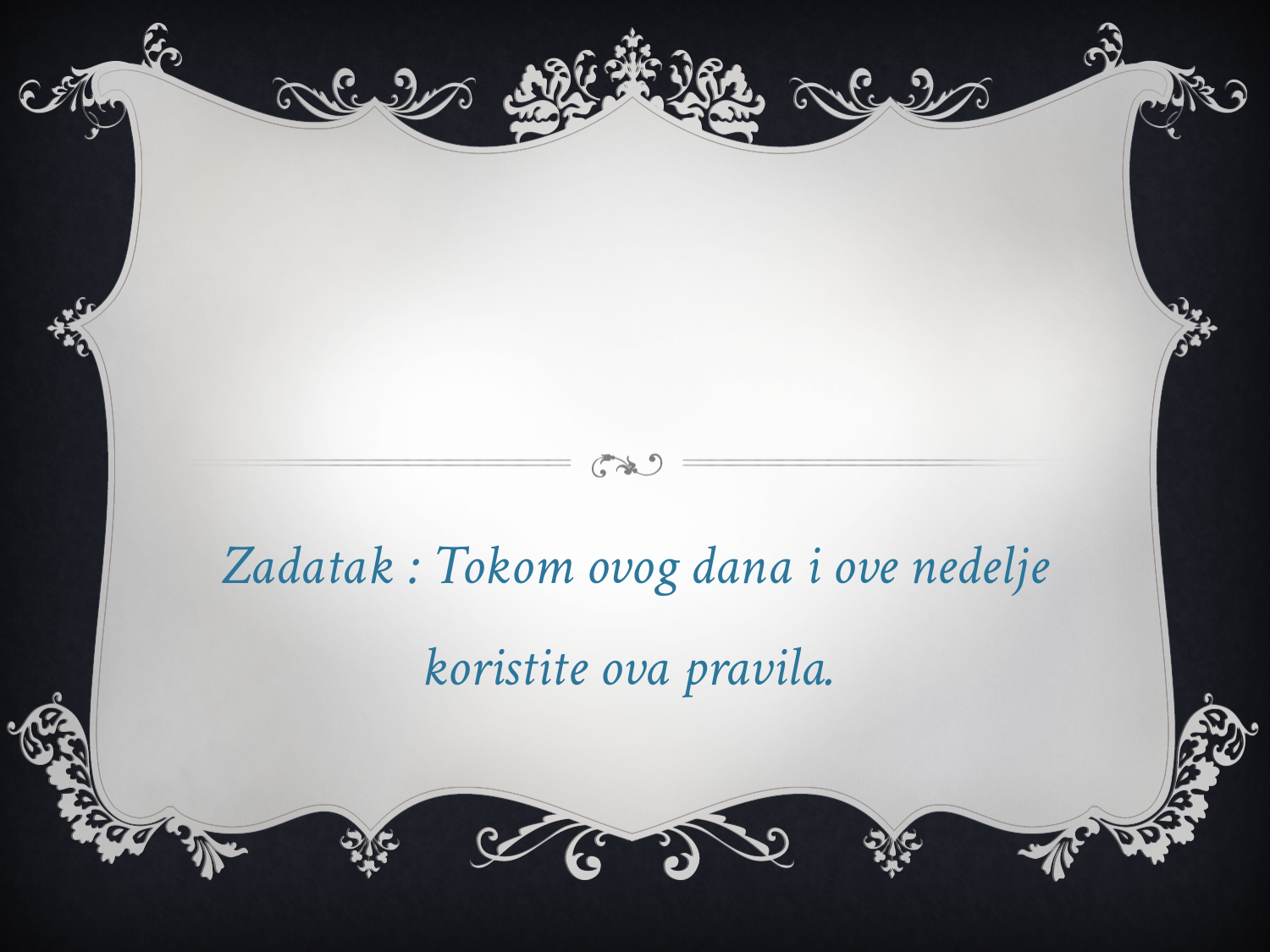

Zadatak : Tokom ovog dana i ove nedelje koristite ova pravila.